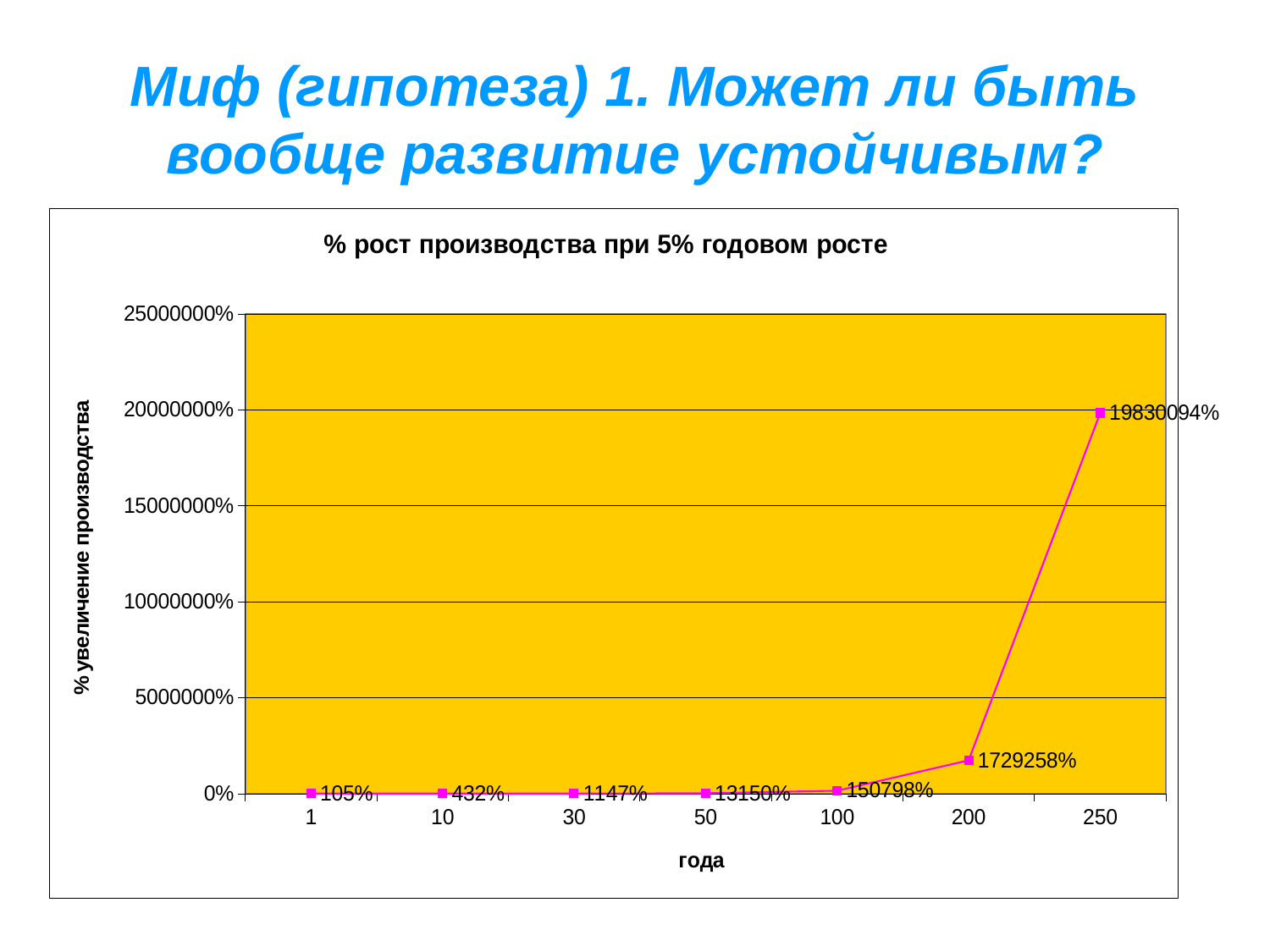

# Миф (гипотеза) 1. Может ли быть вообще развитие устойчивым?

### Chart: % рост производства при 5% годовом росте

| Category |  |
|---|---|
| 1 | 1.05 |
| 10 | 4.321942375150666 |
| 30 | 11.467399785753672 |
| 50 | 131.50125784630347 |
| 100 | 1507.977496053039 |
| 200 | 17292.58081515999 |
| 250 | 198300.93753489378 |